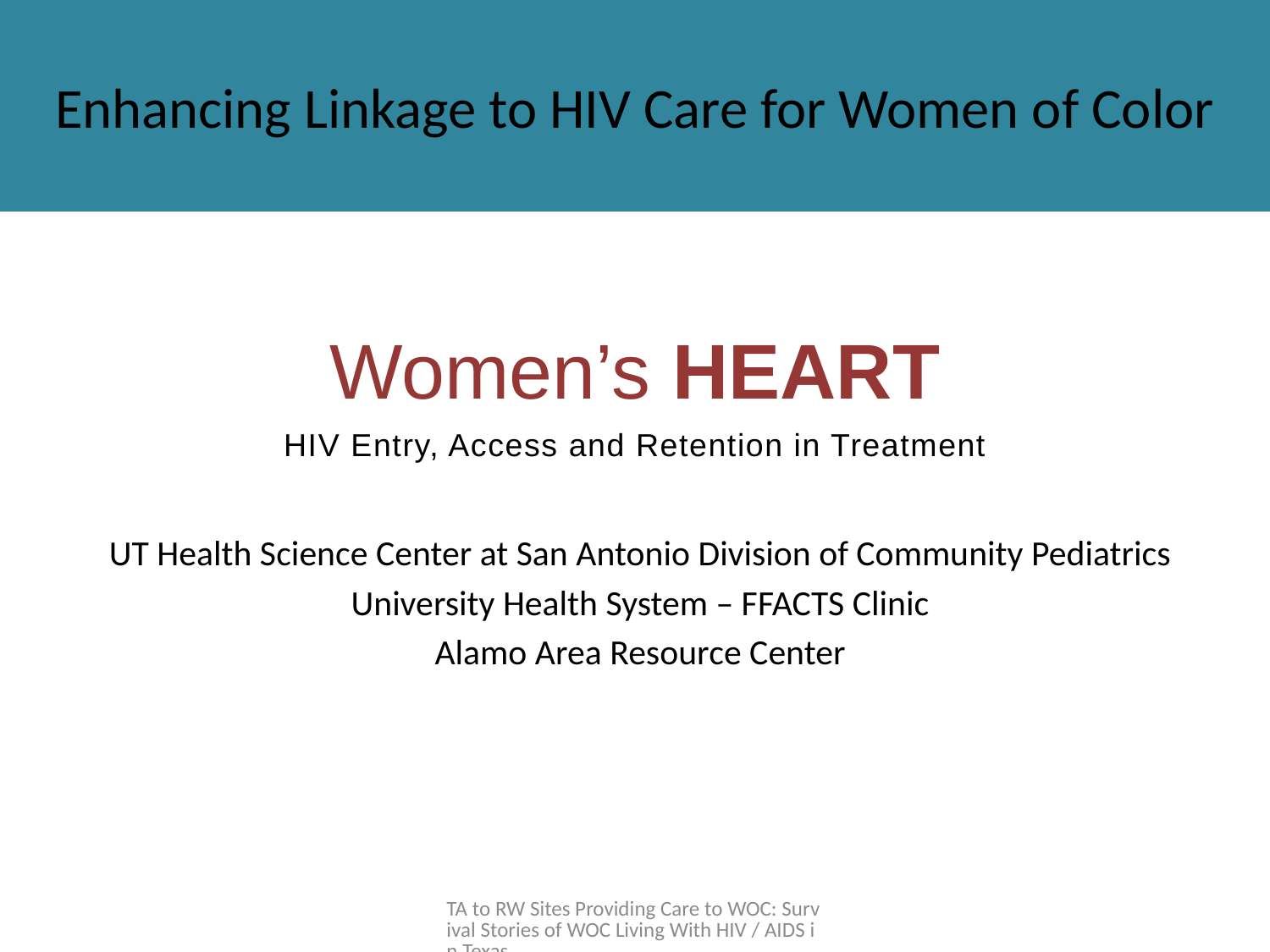

# Enhancing Linkage to HIV Care for Women of Color

Women’s HEART
HIV Entry, Access and Retention in Treatment

UT Health Science Center at San Antonio Division of Community Pediatrics
University Health System – FFACTS Clinic
Alamo Area Resource Center

TA to RW Sites Providing Care to WOC: Survival Stories of WOC Living With HIV / AIDS in Texas